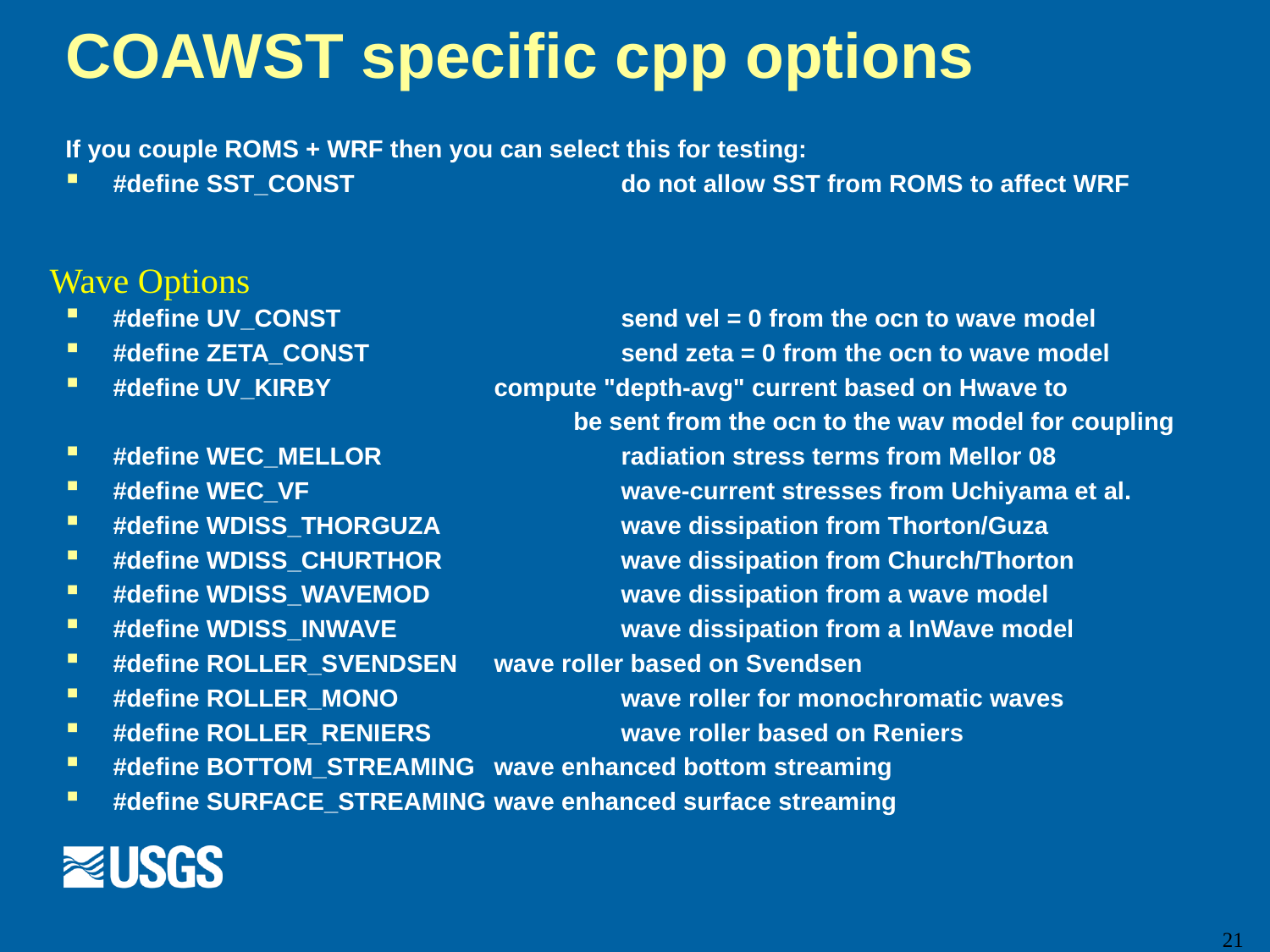

# COAWST specific cpp options
If you couple ROMS + WRF then you can select this for testing:
#define SST_CONST   		do not allow SST from ROMS to affect WRF
Wave Options
#define UV_CONST       		send vel = 0 from the ocn to wave model
#define ZETA_CONST   		send zeta = 0 from the ocn to wave model
#define UV_KIRBY 		compute "depth-avg" current based on Hwave to
				be sent from the ocn to the wav model for coupling
#define WEC_MELLOR 		radiation stress terms from Mellor 08
#define WEC_VF			wave-current stresses from Uchiyama et al.
#define WDISS_THORGUZA		wave dissipation from Thorton/Guza
#define WDISS_CHURTHOR		wave dissipation from Church/Thorton
#define WDISS_WAVEMOD		wave dissipation from a wave model
#define WDISS_INWAVE		wave dissipation from a InWave model
#define ROLLER_SVENDSEN	wave roller based on Svendsen
#define ROLLER_MONO		wave roller for monochromatic waves
#define ROLLER_RENIERS		wave roller based on Reniers
#define BOTTOM_STREAMING	wave enhanced bottom streaming
#define SURFACE_STREAMING	wave enhanced surface streaming